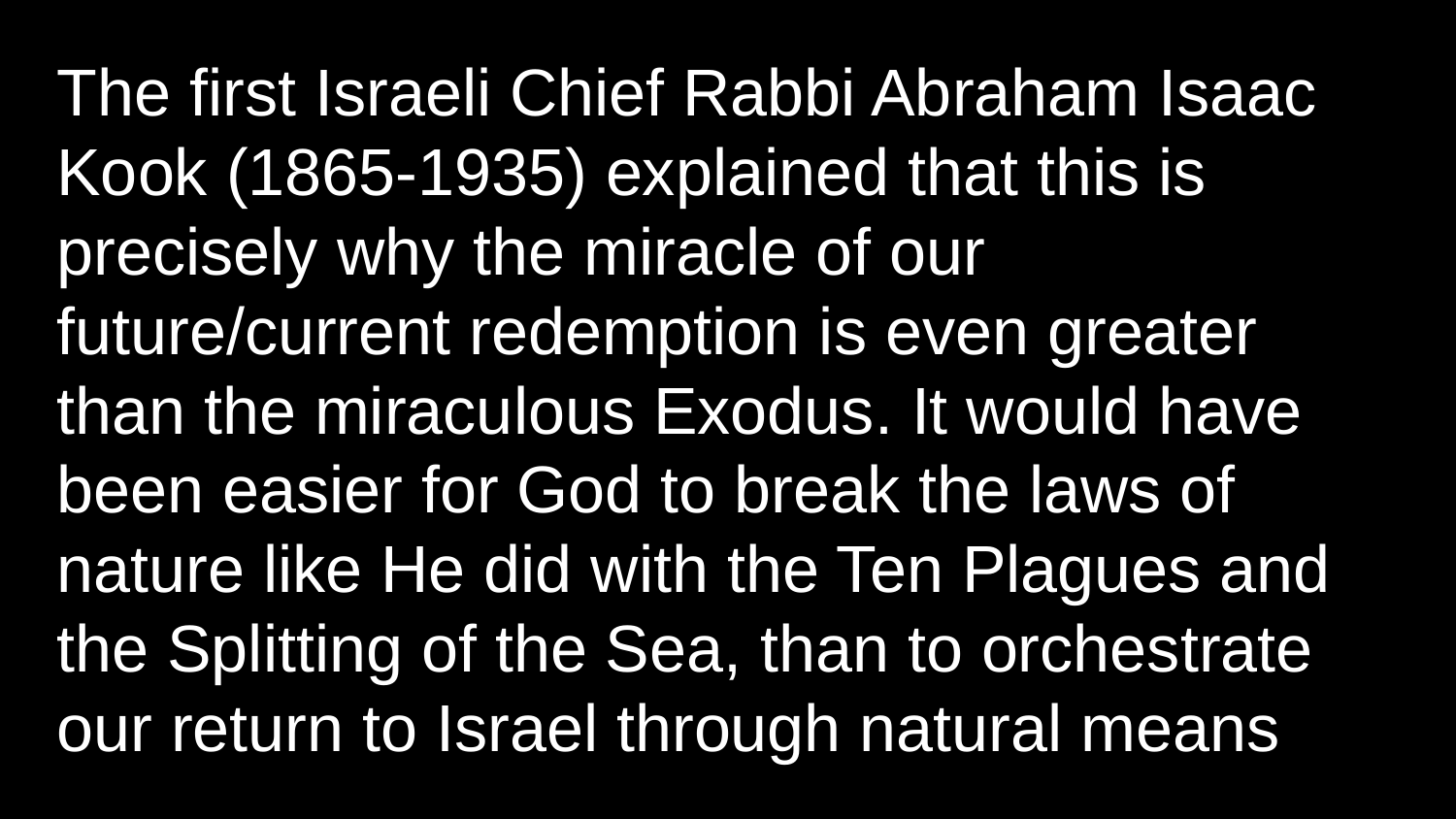

The first Israeli Chief Rabbi Abraham Isaac Kook (1865-1935) explained that this is precisely why the miracle of our future/current redemption is even greater than the miraculous Exodus. It would have been easier for God to break the laws of nature like He did with the Ten Plagues and the Splitting of the Sea, than to orchestrate our return to Israel through natural means